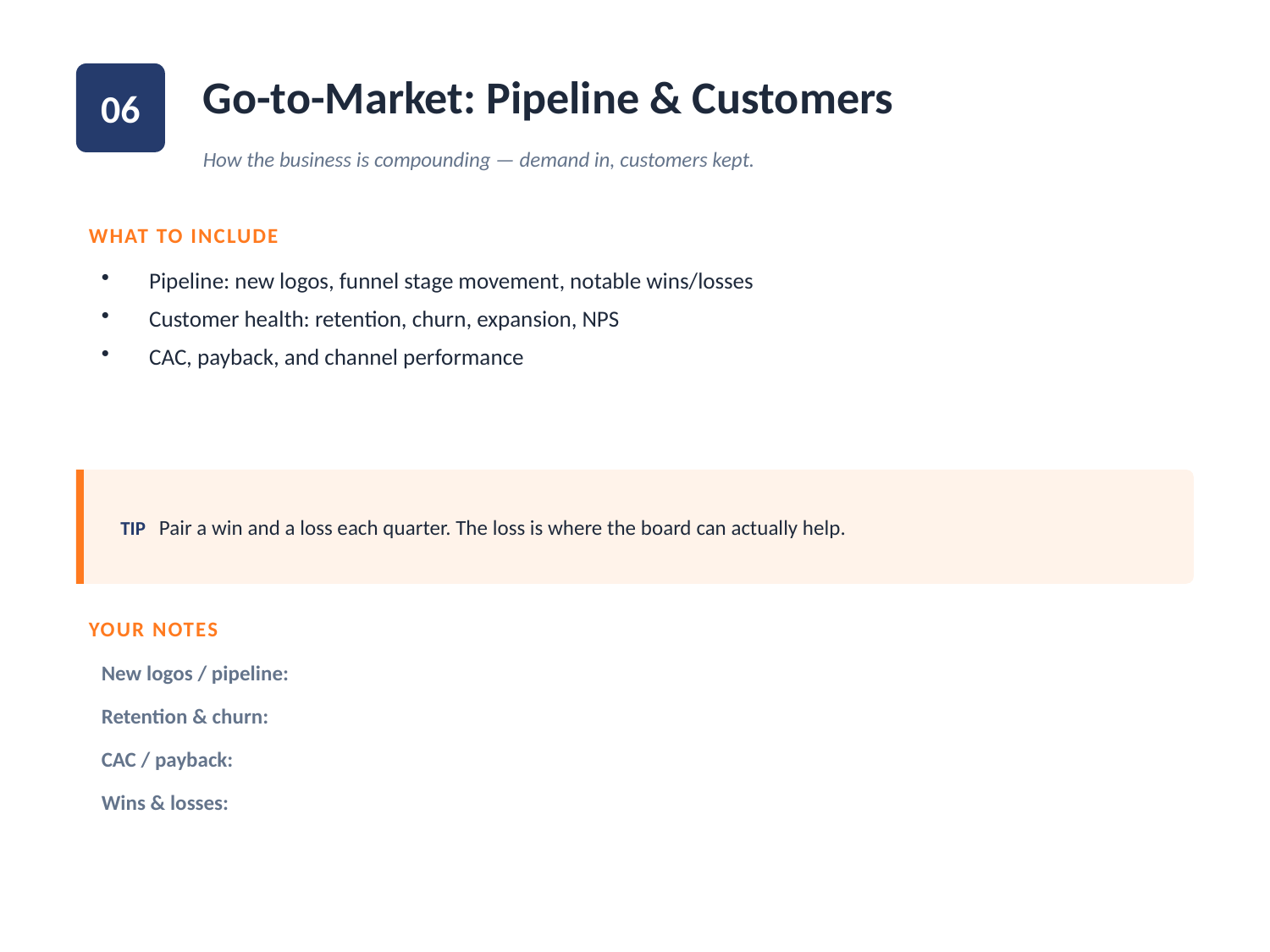

06
Go-to-Market: Pipeline & Customers
How the business is compounding — demand in, customers kept.
WHAT TO INCLUDE
Pipeline: new logos, funnel stage movement, notable wins/losses
Customer health: retention, churn, expansion, NPS
CAC, payback, and channel performance

TIP   Pair a win and a loss each quarter. The loss is where the board can actually help.
YOUR NOTES
New logos / pipeline:
Retention & churn:
CAC / payback:
Wins & losses: